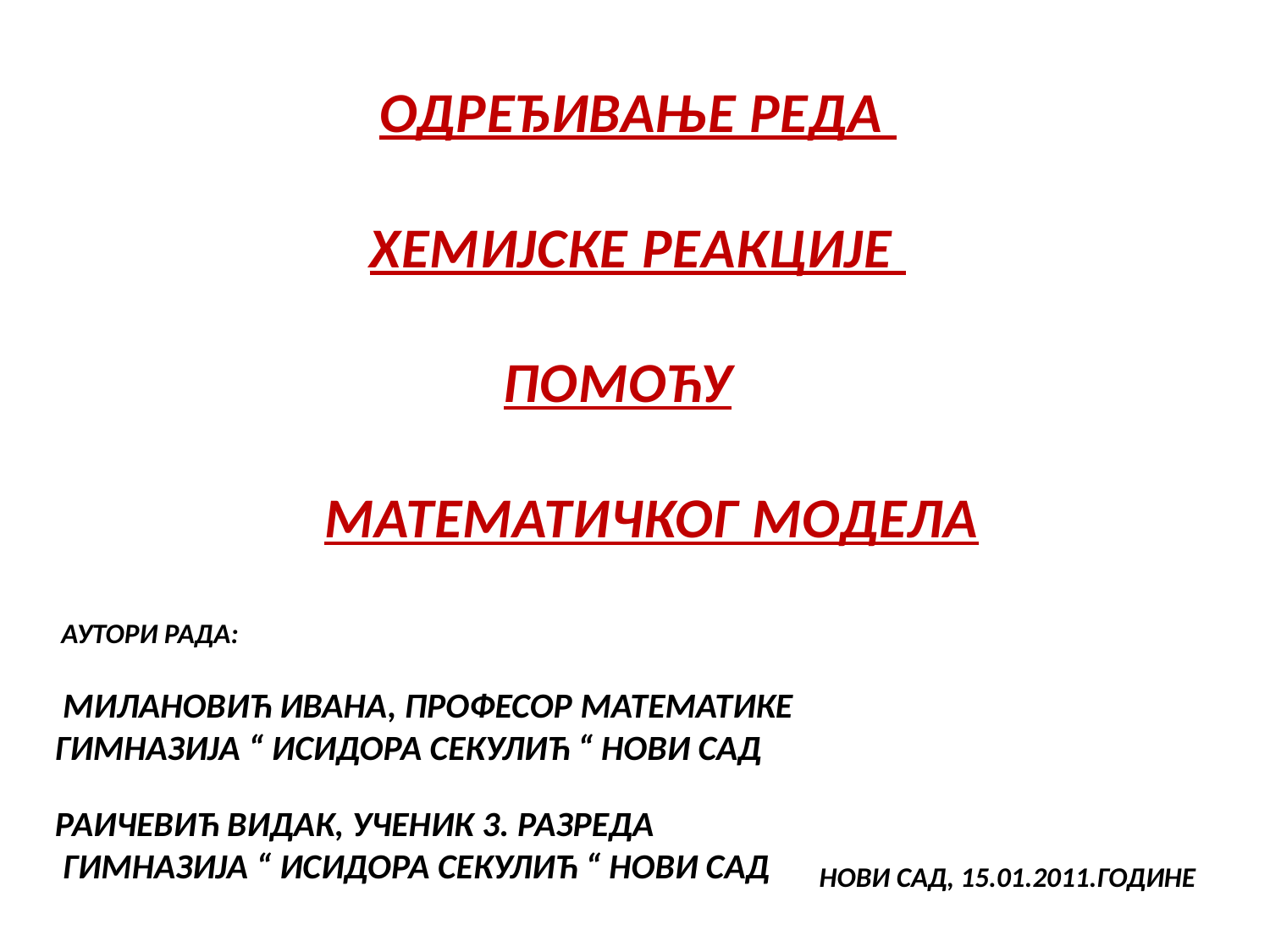

ОДРЕЂИВАЊЕ РЕДА

       ХЕМИЈСКЕ РЕАКЦИЈЕ

     ПОМОЋУ

         МАТЕМАТИЧКОГ МОДЕЛА

 АУТОРИ РАДА:

 МИЛАНОВИЋ ИВАНА, ПРОФЕСОР МАТЕМАТИКЕ
ГИМНАЗИЈА “ ИСИДОРА СЕКУЛИЋ “ НОВИ САД

РАИЧЕВИЋ ВИДАК, УЧЕНИК 3. РАЗРЕДА
 ГИМНАЗИЈА “ ИСИДОРА СЕКУЛИЋ “ НОВИ САД

НОВИ САД, 15.01.2011.ГОДИНЕ